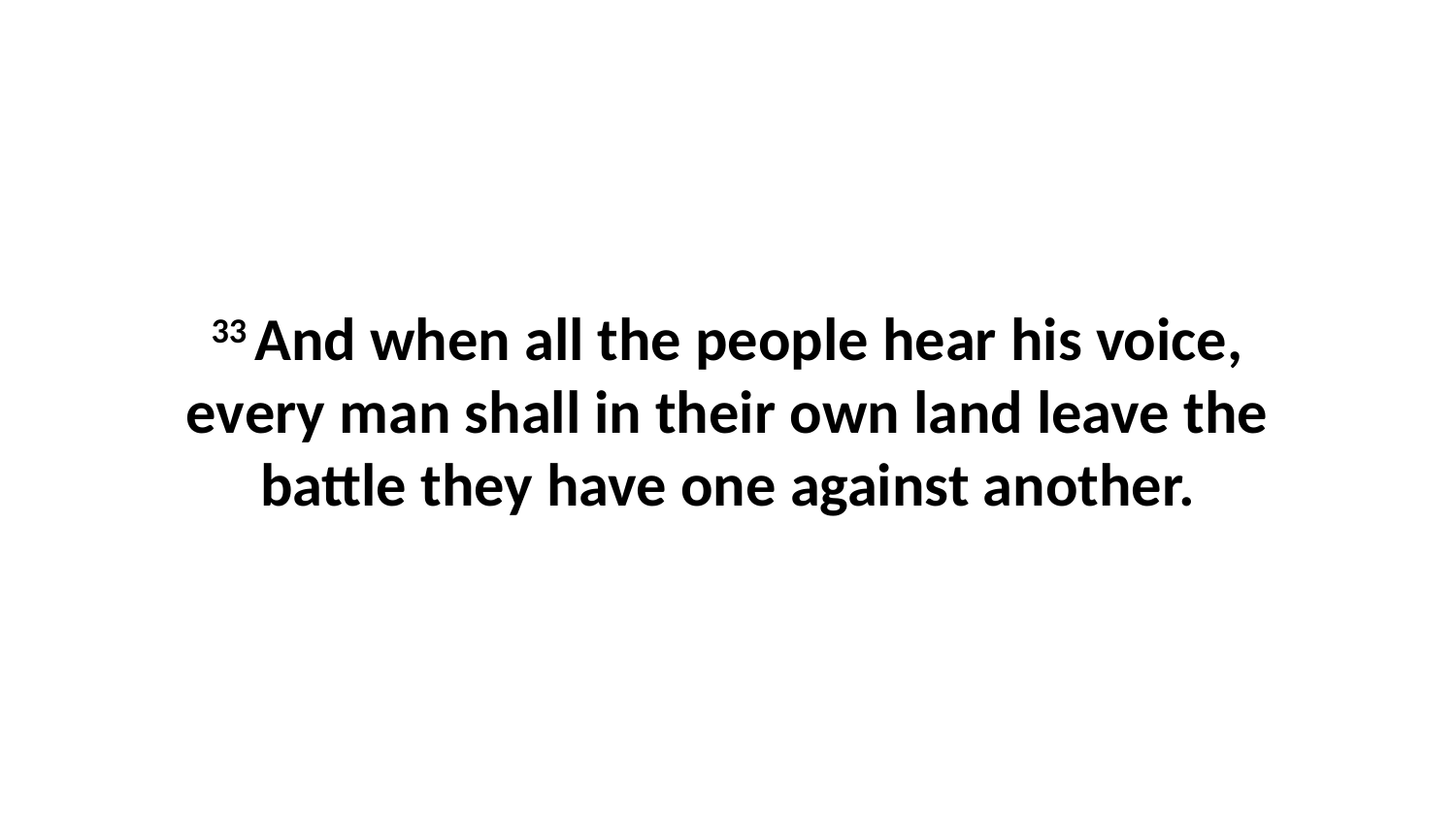

33 And when all the people hear his voice, every man shall in their own land leave the battle they have one against another.